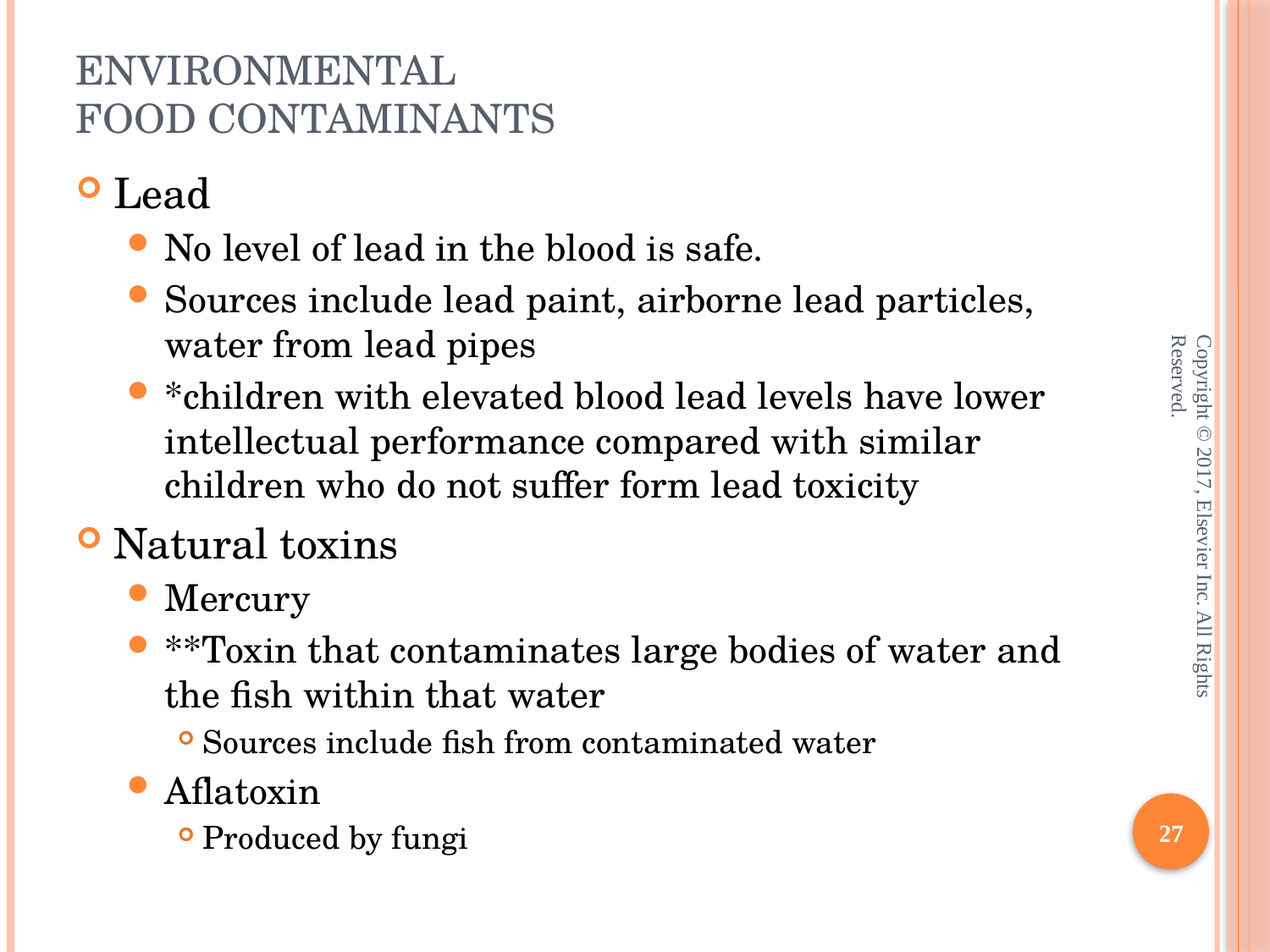

# Environmental Food Contaminants
Lead
No level of lead in the blood is safe.
Sources include lead paint, airborne lead particles, water from lead pipes
*children with elevated blood lead levels have lower intellectual performance compared with similar children who do not suffer form lead toxicity
Natural toxins
Mercury
**Toxin that contaminates large bodies of water and the fish within that water
Sources include fish from contaminated water
Aflatoxin
Produced by fungi
Copyright © 2017, Elsevier Inc. All Rights Reserved.
27